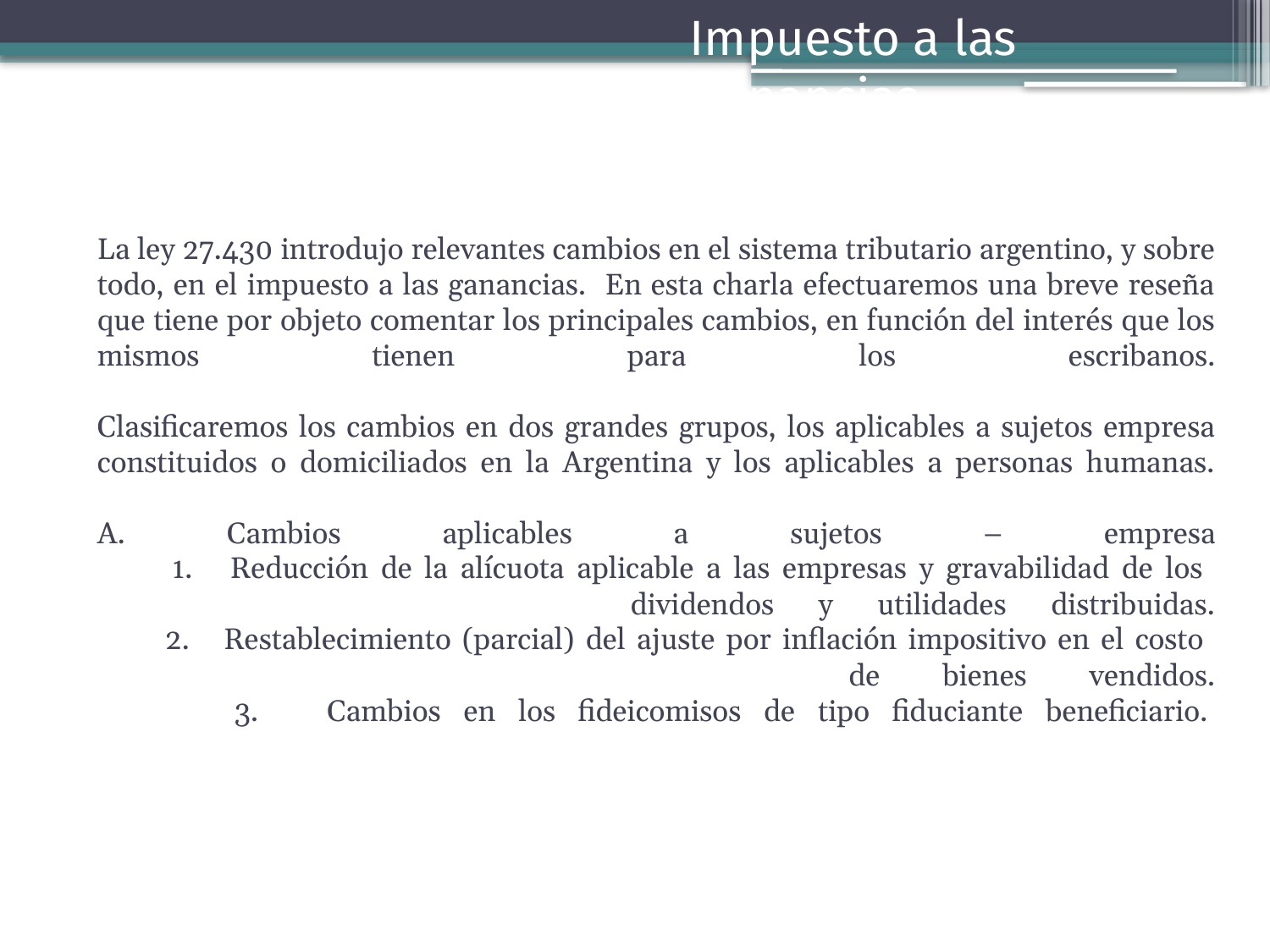

Impuesto a las Ganancias
# La ley 27.430 introdujo relevantes cambios en el sistema tributario argentino, y sobre todo, en el impuesto a las ganancias.  En esta charla efectuaremos una breve reseña que tiene por objeto comentar los principales cambios, en función del interés que los mismos tienen para los escribanos.   Clasificaremos los cambios en dos grandes grupos, los aplicables a sujetos empresa constituidos o domiciliados en la Argentina y los aplicables a personas humanas.   A. Cambios aplicables a sujetos – empresa 1.   Reducción de la alícuota aplicable a las empresas y gravabilidad de los dividendos y utilidades distribuidas. 2.   Restablecimiento (parcial) del ajuste por inflación impositivo en el costo de bienes vendidos. 3.   Cambios en los fideicomisos de tipo fiduciante beneficiario.